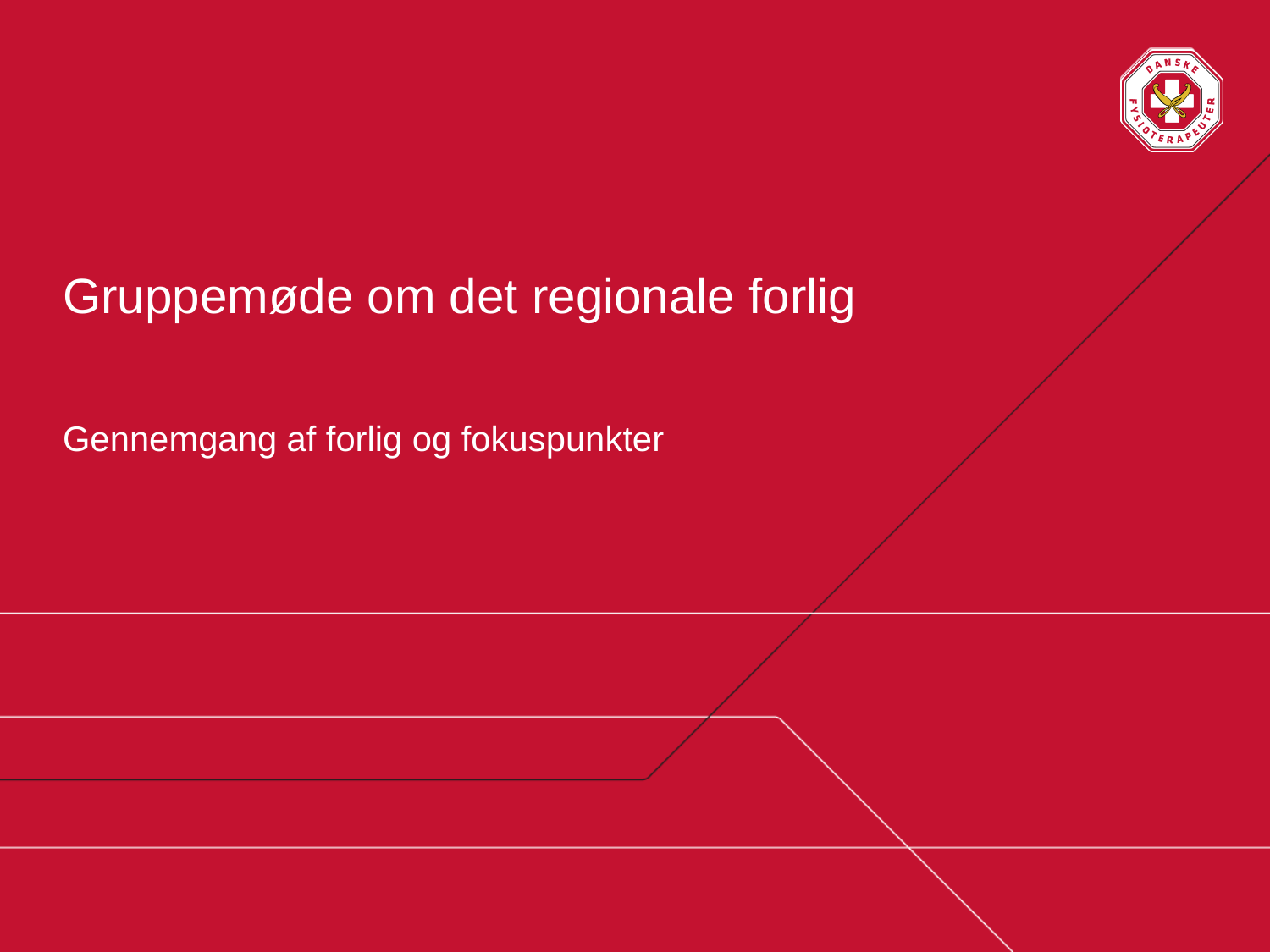

# Gruppemøde om det regionale forlig
Gennemgang af forlig og fokuspunkter